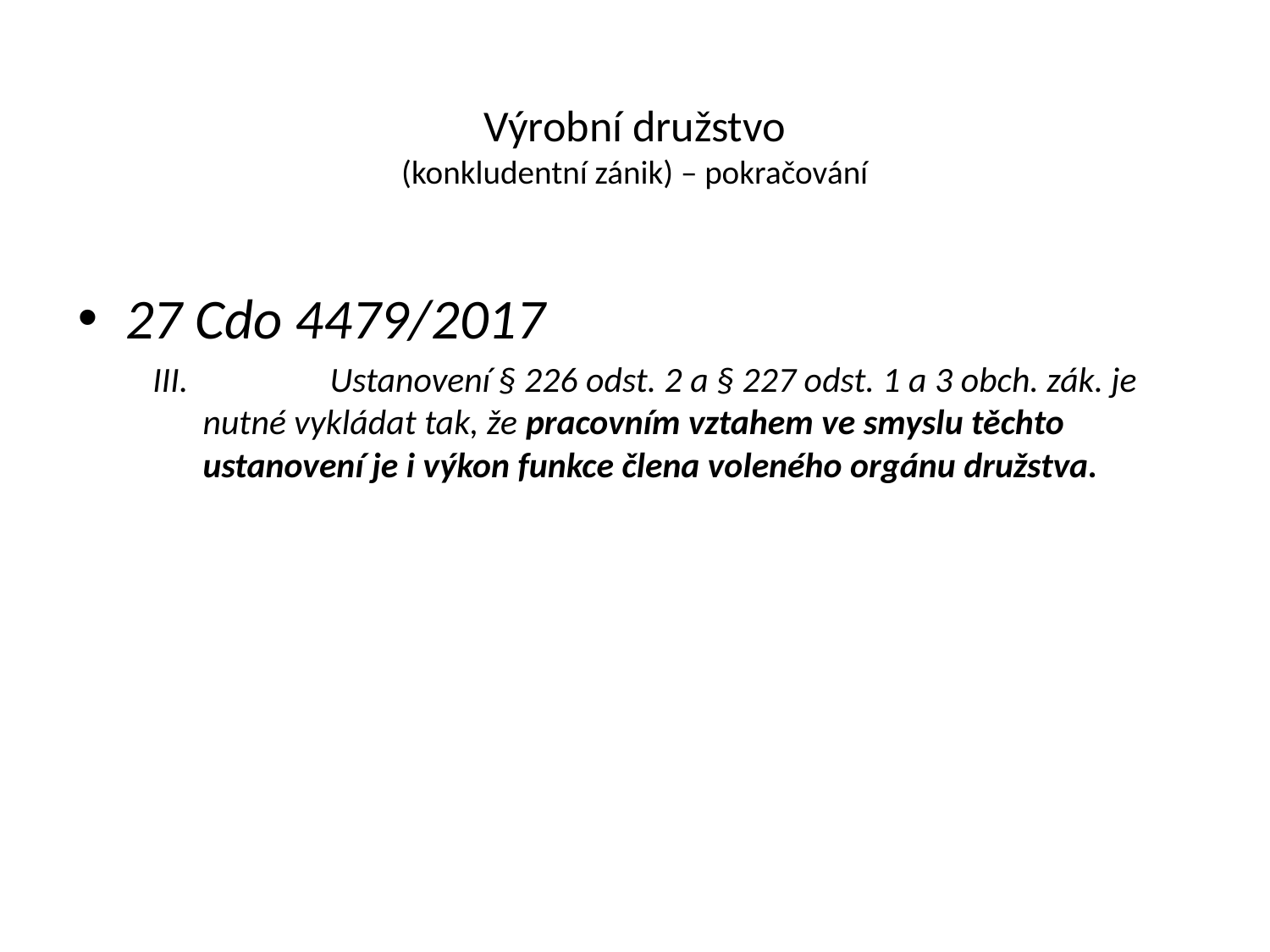

# Výrobní družstvo (konkludentní zánik) – pokračování
27 Cdo 4479/2017
	Ustanovení § 226 odst. 2 a § 227 odst. 1 a 3 obch. zák. je nutné vykládat tak, že pracovním vztahem ve smyslu těchto ustanovení je i výkon funkce člena voleného orgánu družstva.